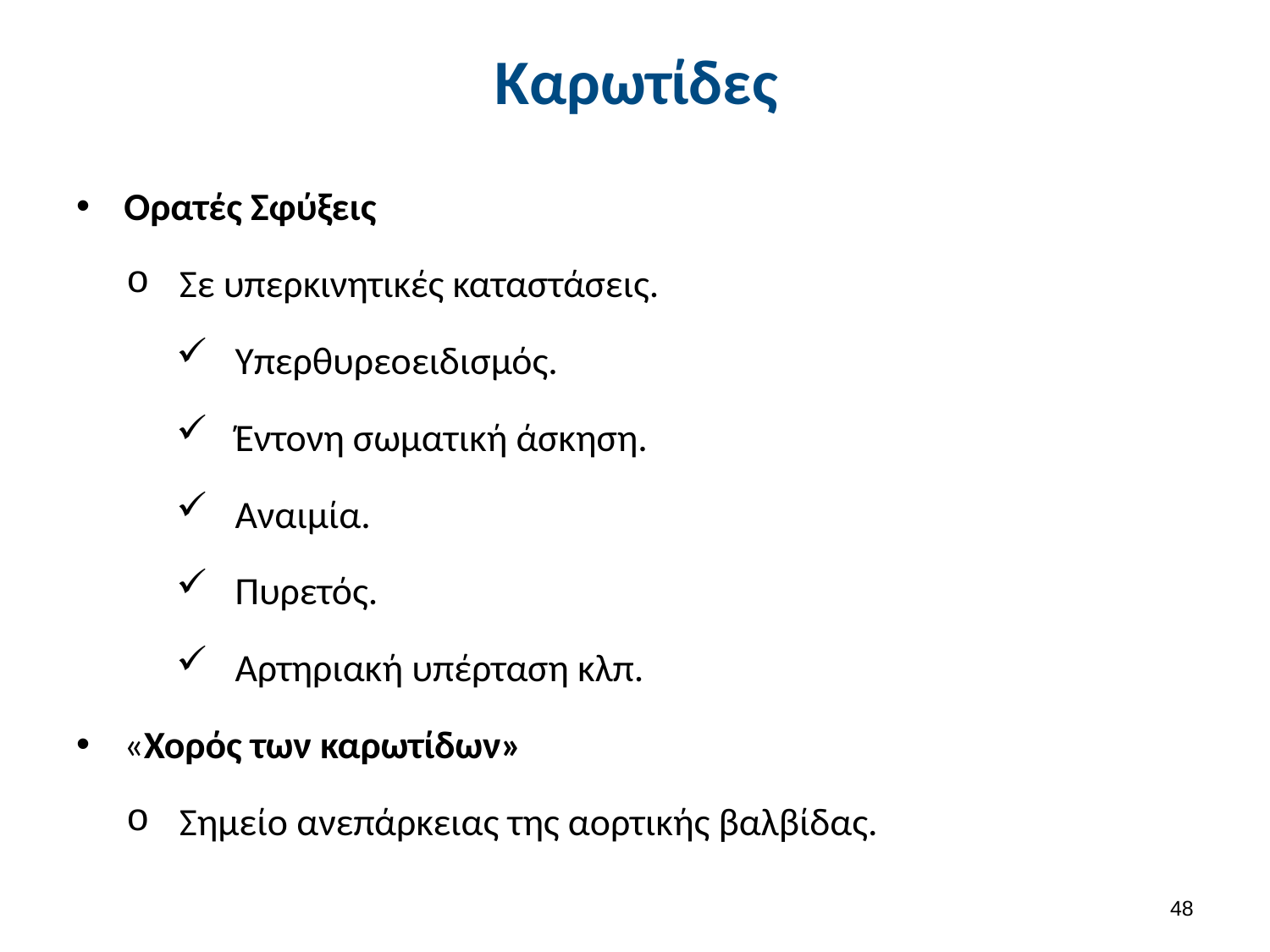

# Καρωτίδες
Ορατές Σφύξεις
Σε υπερκινητικές καταστάσεις.
Υπερθυρεοειδισμός.
Έντονη σωματική άσκηση.
Αναιμία.
Πυρετός.
Αρτηριακή υπέρταση κλπ.
«Χορός των καρωτίδων»
Σημείο ανεπάρκειας της αορτικής βαλβίδας.

48